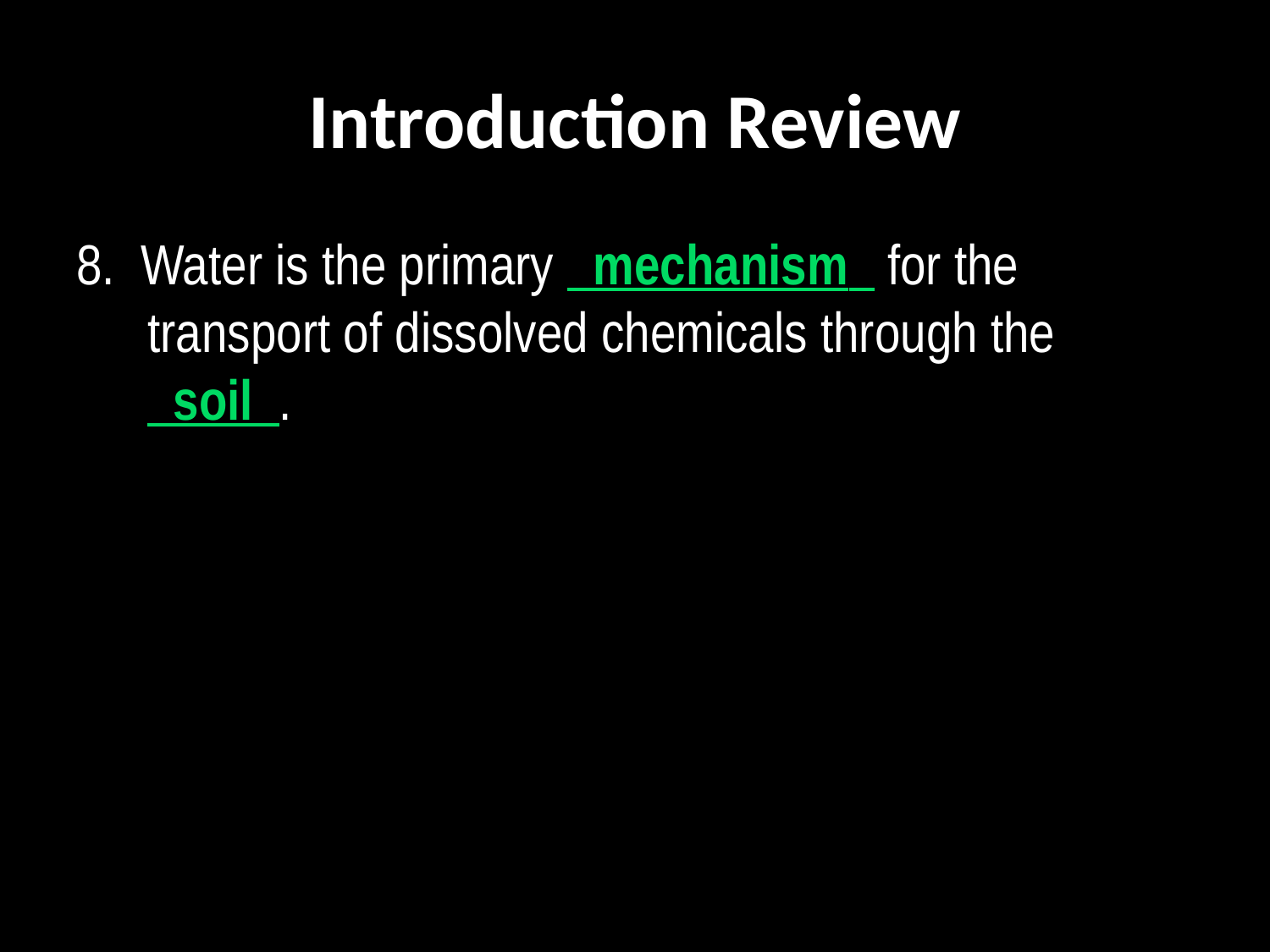

# Introduction Review
8.  Water is the primary   mechanism   for the transport of dissolved chemicals through the   soil  .